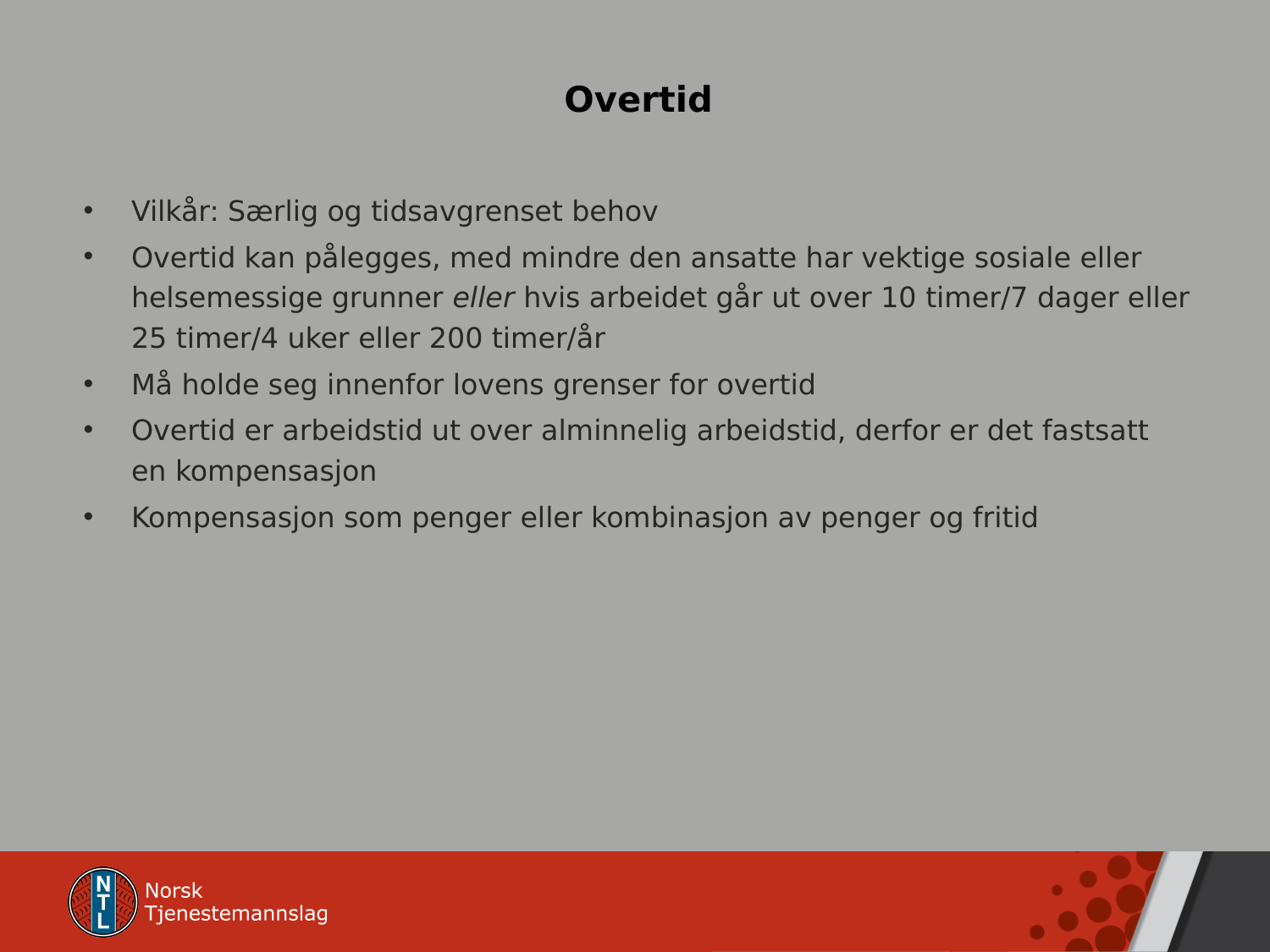

# Overtid
Vilkår: Særlig og tidsavgrenset behov
Overtid kan pålegges, med mindre den ansatte har vektige sosiale eller helsemessige grunner eller hvis arbeidet går ut over 10 timer/7 dager eller 25 timer/4 uker eller 200 timer/år
Må holde seg innenfor lovens grenser for overtid
Overtid er arbeidstid ut over alminnelig arbeidstid, derfor er det fastsatt en kompensasjon
Kompensasjon som penger eller kombinasjon av penger og fritid